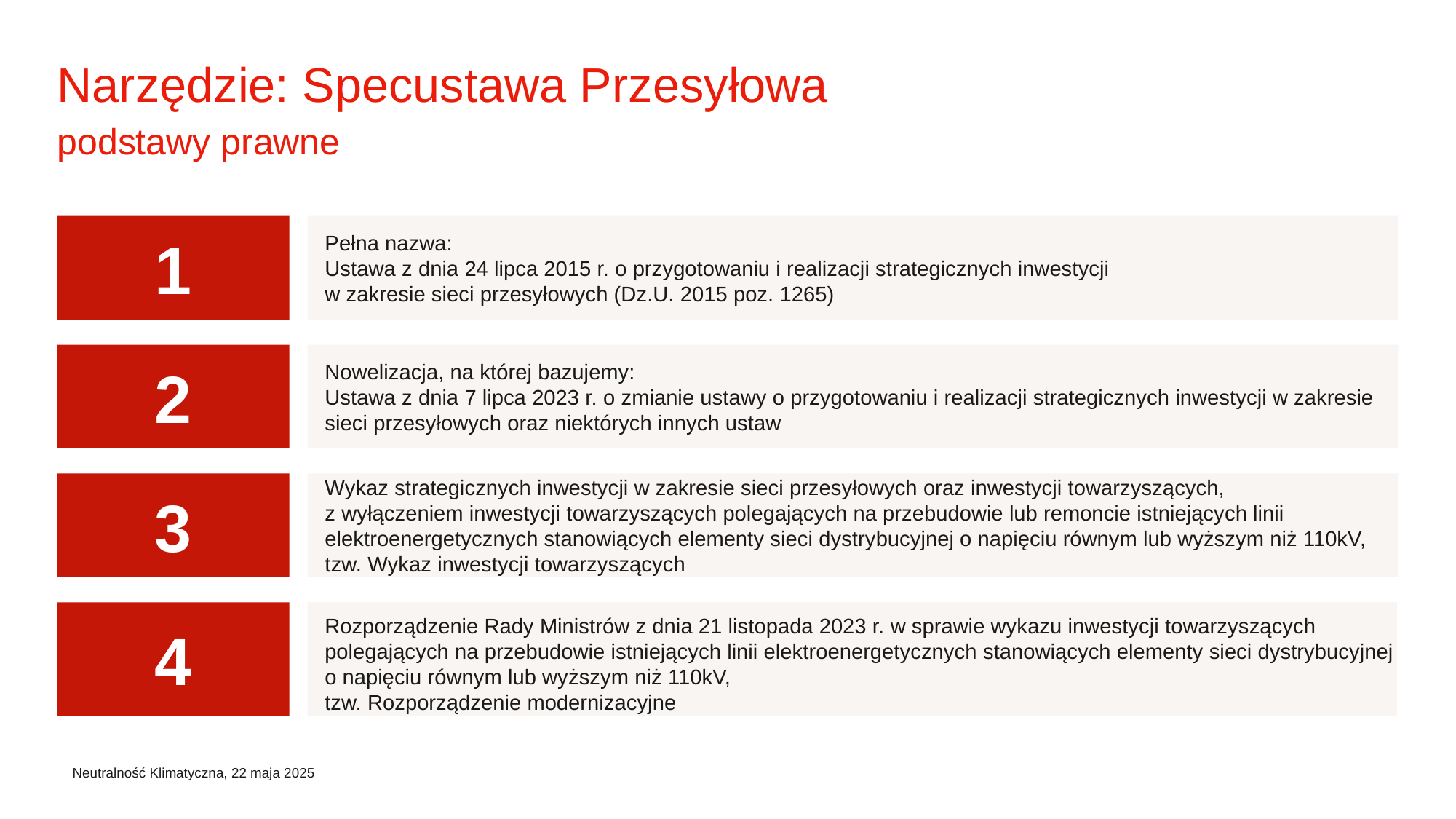

Narzędzie: Specustawa Przesyłowa
podstawy prawne

1
Pełna nazwa:
Ustawa z dnia 24 lipca 2015 r. o przygotowaniu i realizacji strategicznych inwestycji
w zakresie sieci przesyłowych (Dz.U. 2015 poz. 1265)
2
Nowelizacja, na której bazujemy:
Ustawa z dnia 7 lipca 2023 r. o zmianie ustawy o przygotowaniu i realizacji strategicznych inwestycji w zakresie sieci przesyłowych oraz niektórych innych ustaw
3
Wykaz strategicznych inwestycji w zakresie sieci przesyłowych oraz inwestycji towarzyszących,
z wyłączeniem inwestycji towarzyszących polegających na przebudowie lub remoncie istniejących linii elektroenergetycznych stanowiących elementy sieci dystrybucyjnej o napięciu równym lub wyższym niż 110kV, tzw. Wykaz inwestycji towarzyszących
4
Rozporządzenie Rady Ministrów z dnia 21 listopada 2023 r. w sprawie wykazu inwestycji towarzyszących polegających na przebudowie istniejących linii elektroenergetycznych stanowiących elementy sieci dystrybucyjnej o napięciu równym lub wyższym niż 110kV,
tzw. Rozporządzenie modernizacyjne
Neutralność Klimatyczna, 22 maja 2025
Biblioteka slajdów Stoen Operator
7